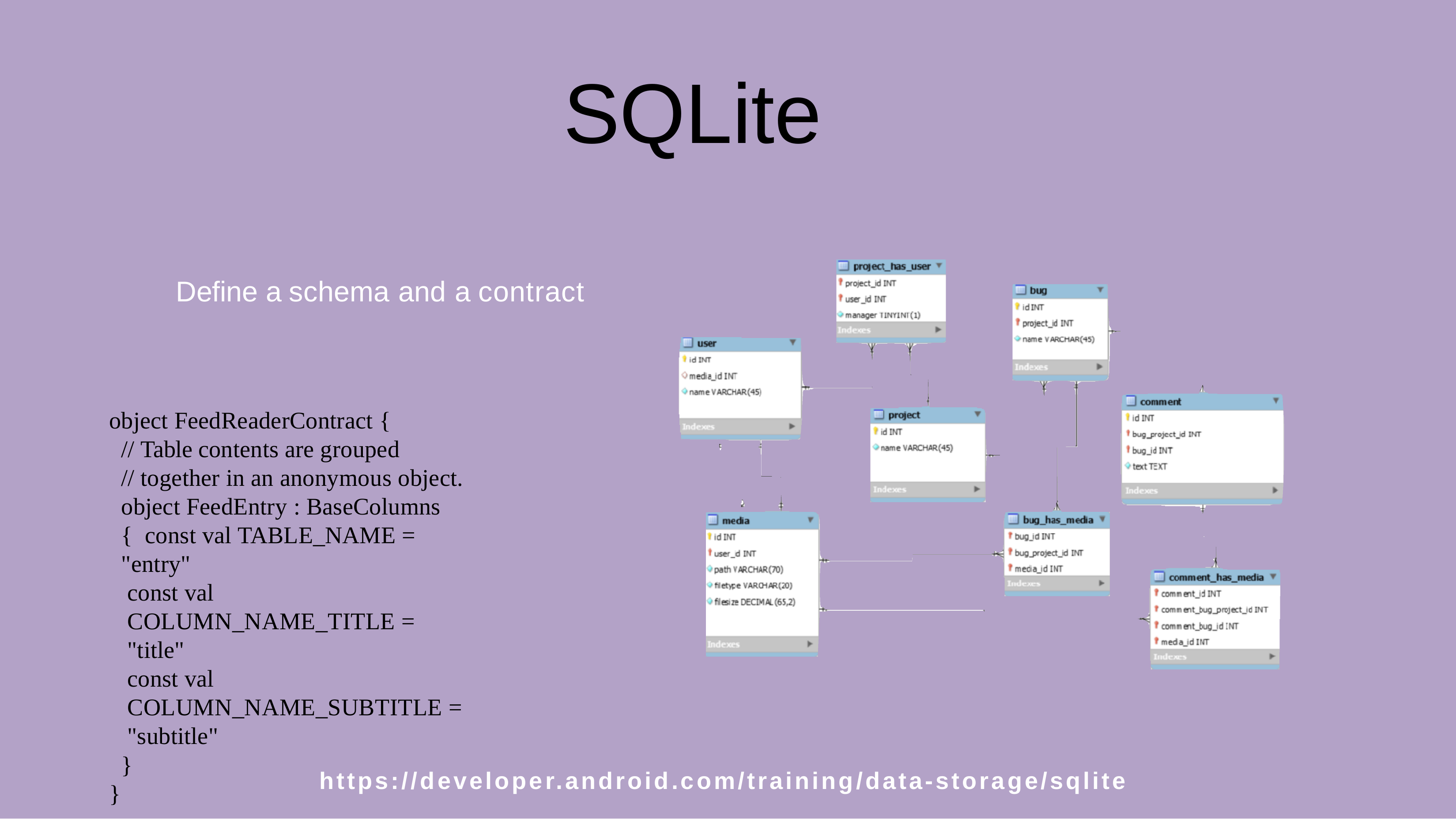

SQLite

Define a schema and a contract

object FeedReaderContract {
// Table contents are grouped
// together in an anonymous object.  object FeedEntry : BaseColumns {  const val TABLE_NAME = "entry"
const val COLUMN_NAME_TITLE = "title"
const val COLUMN_NAME_SUBTITLE = "subtitle"
}
}

https://developer.android.com/training/data-storage/sqlite